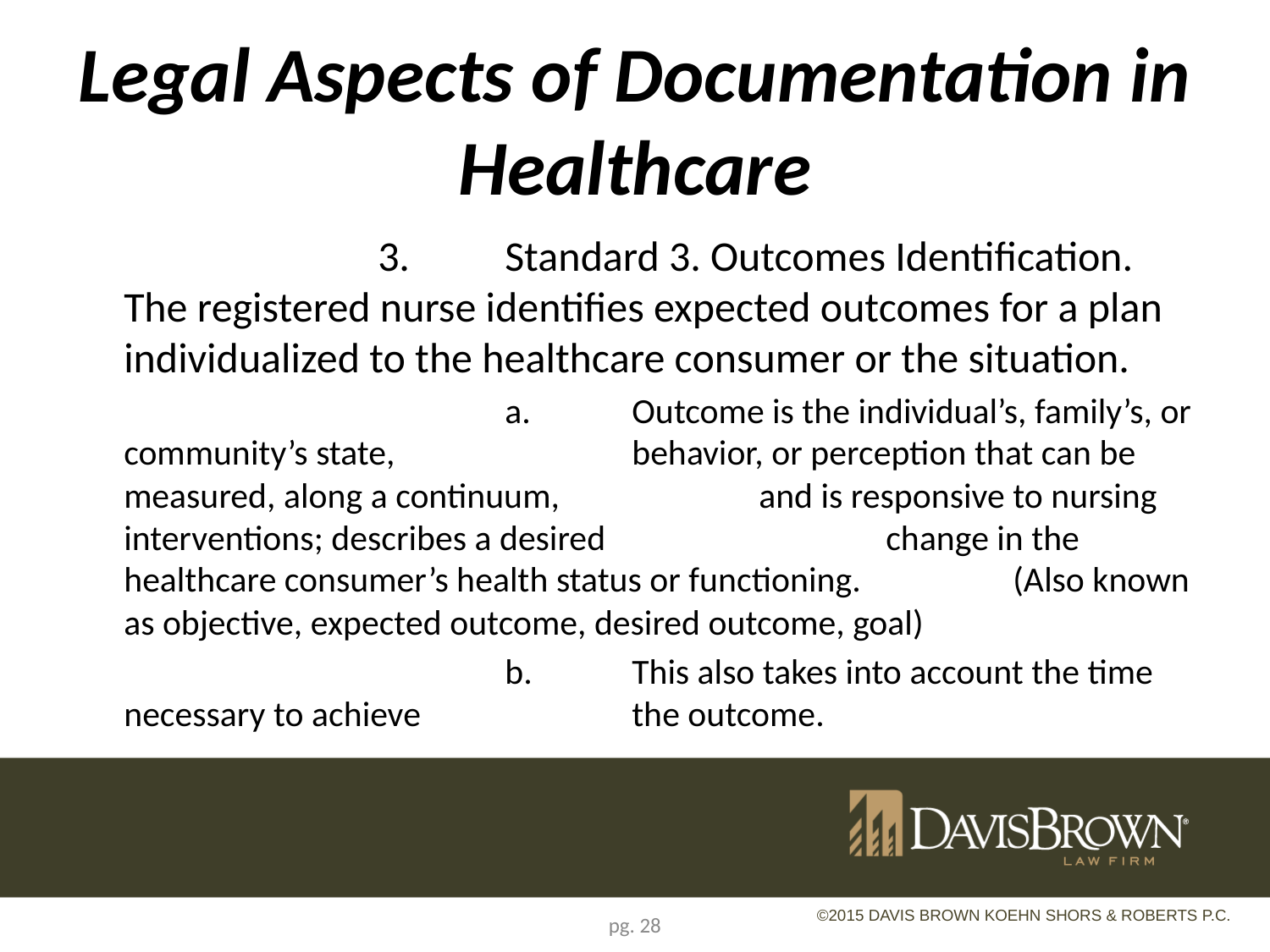

# Legal Aspects of Documentation in Healthcare
			3.	Standard 3. Outcomes Identification.  The registered nurse identifies expected outcomes for a plan individualized to the healthcare consumer or the situation.
				a.	Outcome is the individual’s, family’s, or community’s state, 		behavior, or perception that can be measured, along a continuum, 		and is responsive to nursing interventions; describes a desired 			change in the healthcare consumer’s health status or functioning.  		(Also known as objective, expected outcome, desired outcome, goal)
				b.	This also takes into account the time necessary to achieve 		the outcome.

pg. 28